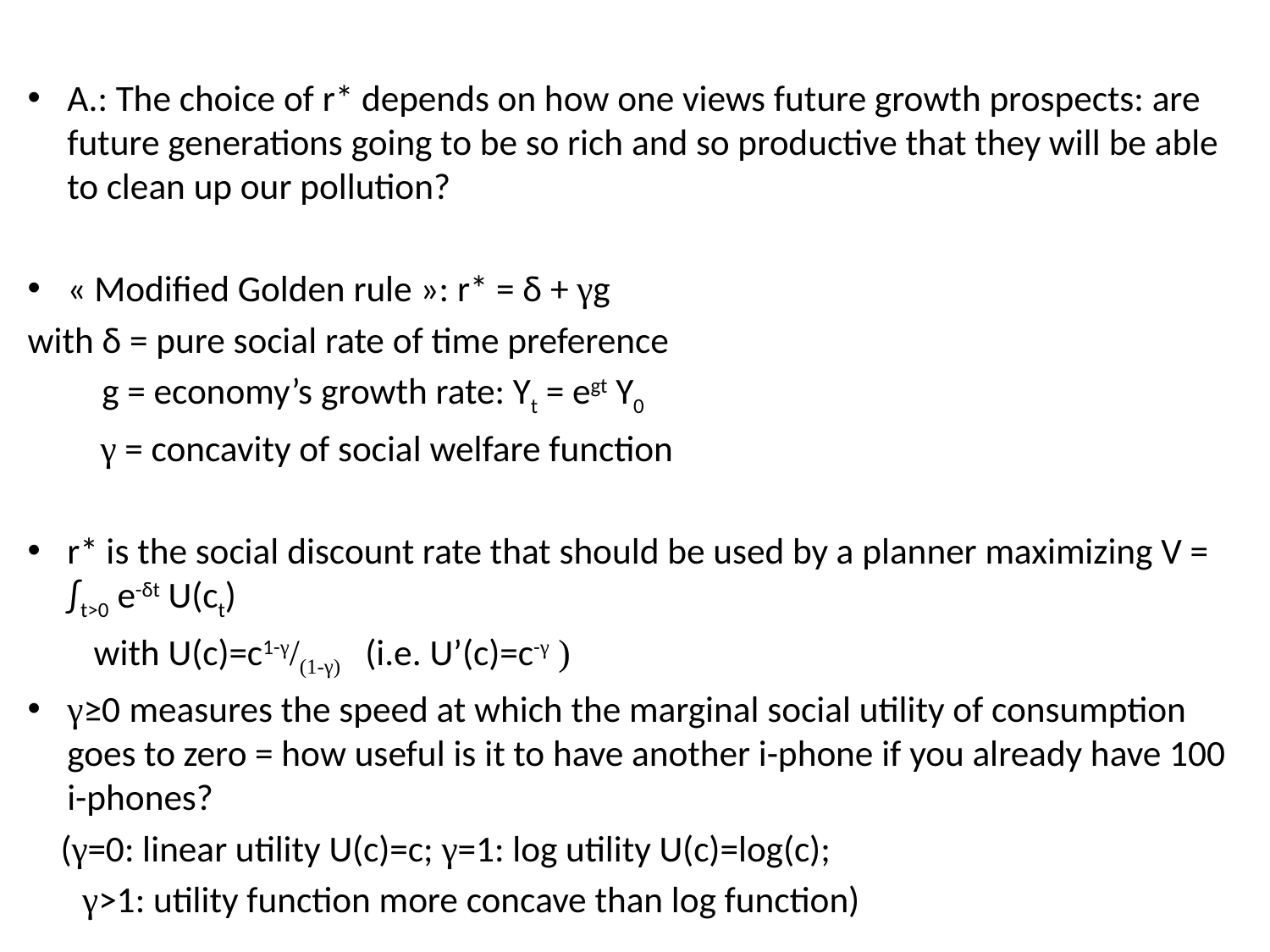

A.: The choice of r* depends on how one views future growth prospects: are future generations going to be so rich and so productive that they will be able to clean up our pollution?

« Modified Golden rule »: r* = δ + γg
with δ = pure social rate of time preference
         g = economy’s growth rate: Yt = egt Y0
        γ = concavity of social welfare function

r* is the social discount rate that should be used by a planner maximizing V =  ∫t>0 e-δt U(ct)
        with U(c)=c1-γ/(1-γ)   (i.e. U’(c)=c-γ )
γ≥0 measures the speed at which the marginal social utility of consumption goes to zero = how useful is it to have another i-phone if you already have 100 i-phones?
    (γ=0: linear utility U(c)=c; γ=1: log utility U(c)=log(c);
      γ>1: utility function more concave than log function)